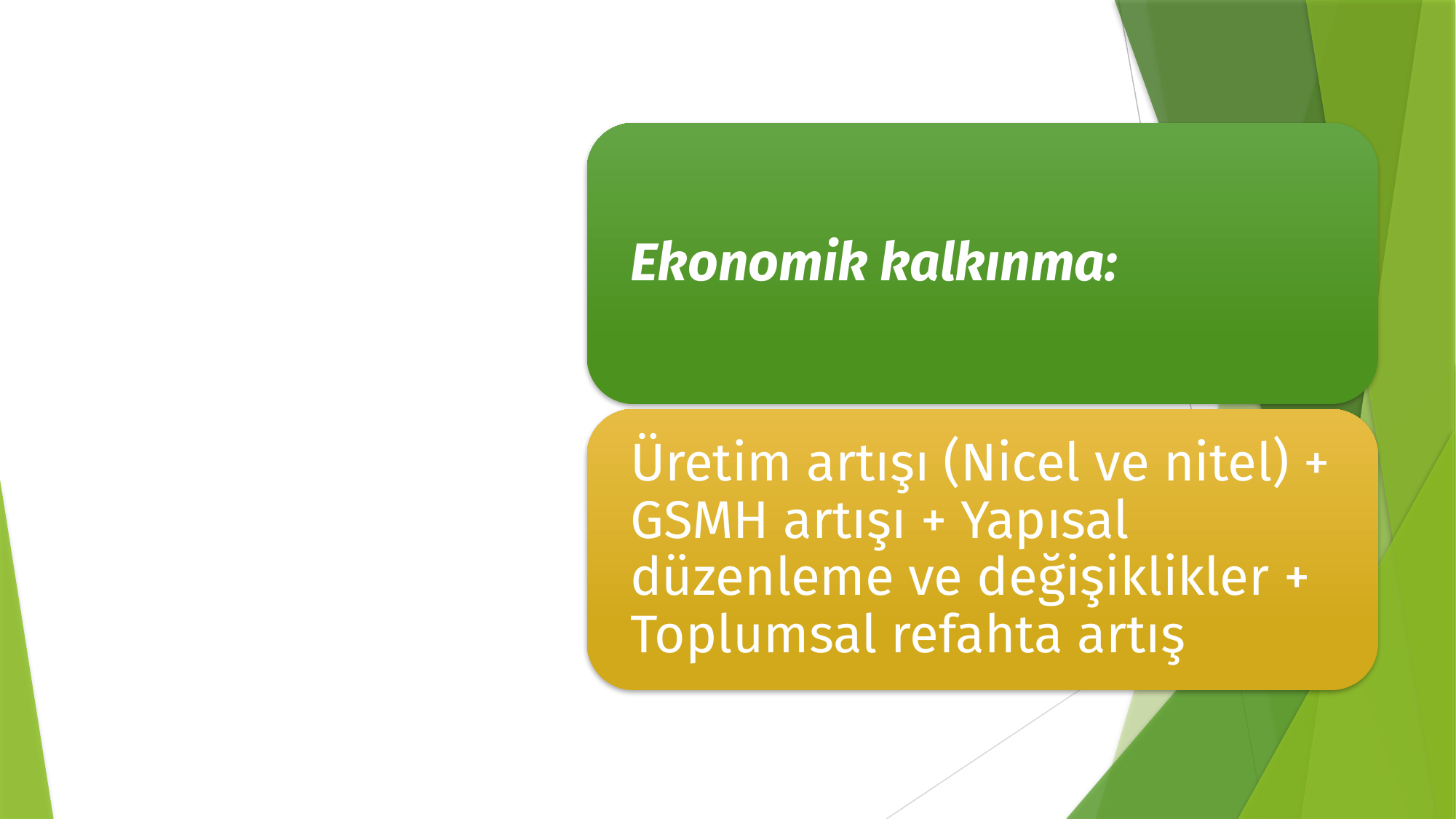

Ekonomik kalkınma:
Üretim artışı (Nicel ve nitel) + GSMH artışı + Yapısal düzenleme ve değişiklikler + Toplumsal refahta artış